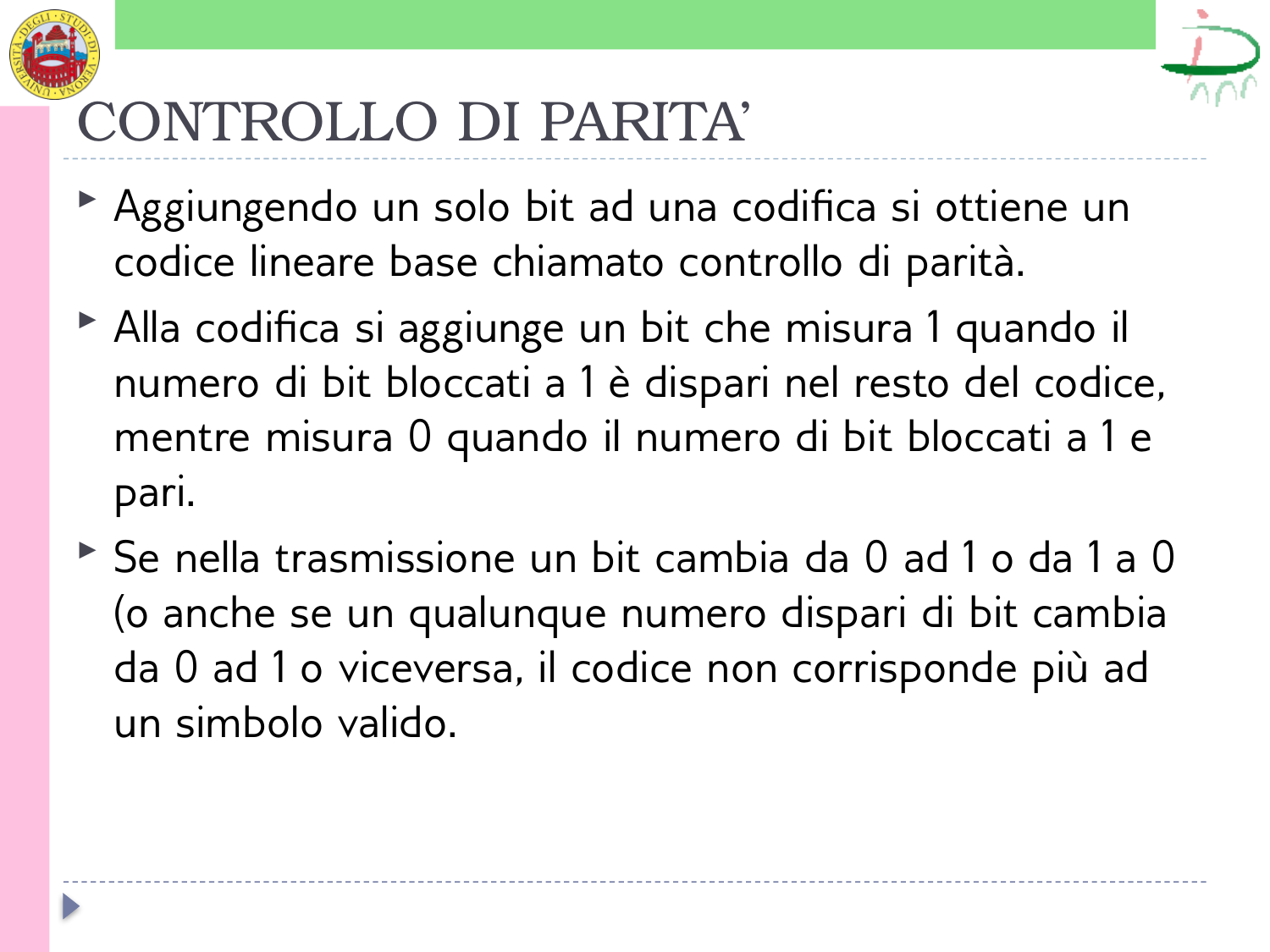

# CONTROLLO DI PARITA’
Aggiungendo un solo bit ad una codifica si ottiene un codice lineare base chiamato controllo di parità.
Alla codifica si aggiunge un bit che misura 1 quando il numero di bit bloccati a 1 è dispari nel resto del codice, mentre misura 0 quando il numero di bit bloccati a 1 e pari.
Se nella trasmissione un bit cambia da 0 ad 1 o da 1 a 0 (o anche se un qualunque numero dispari di bit cambia da 0 ad 1 o viceversa, il codice non corrisponde più ad un simbolo valido.